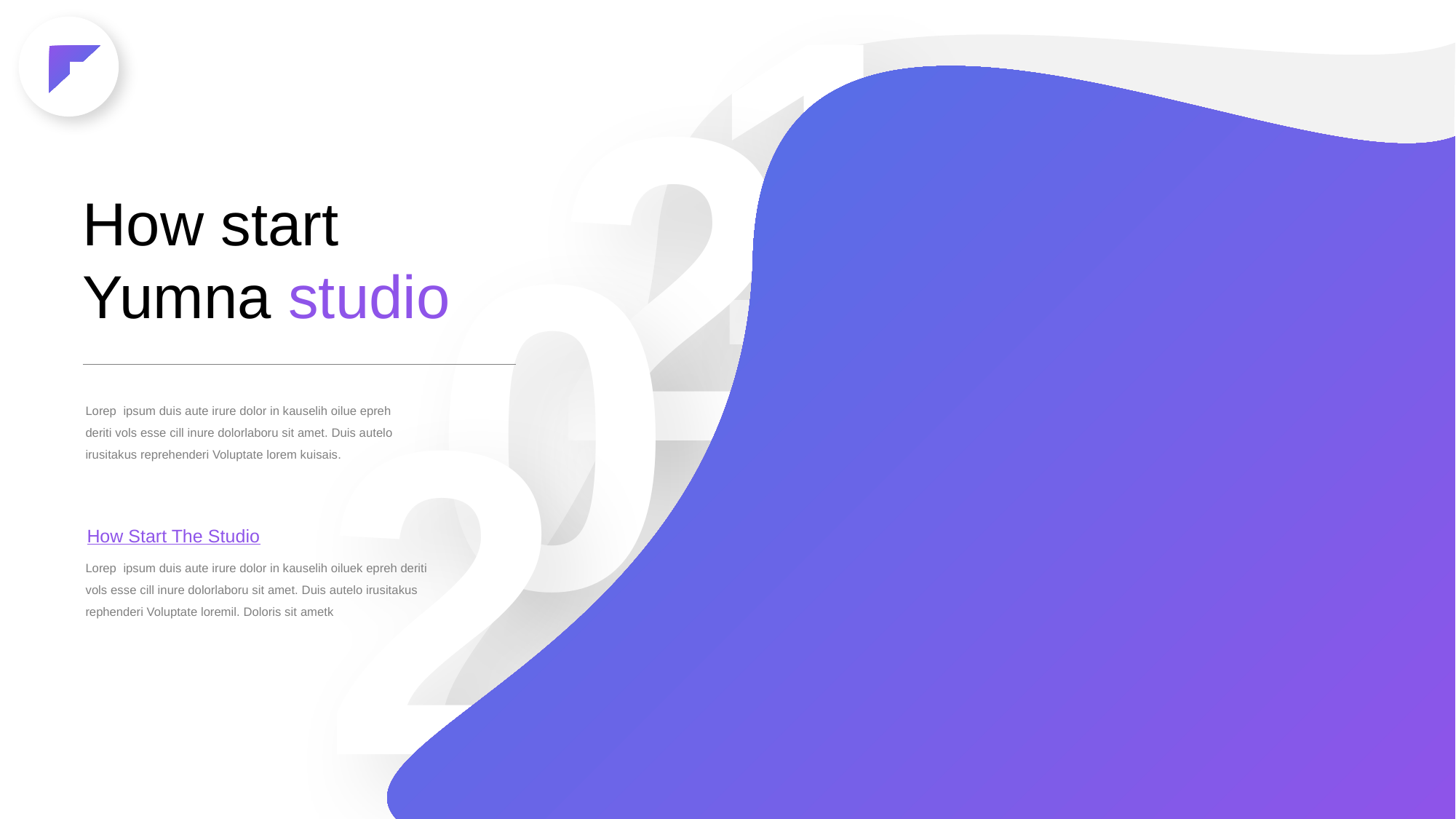

How start
Yumna studio
Lorep  ipsum duis aute irure dolor in kauselih oilue epreh
deriti vols esse cill inure dolorlaboru sit amet. Duis autelo irusitakus reprehenderi Voluptate lorem kuisais.
How Start The Studio
Lorep  ipsum duis aute irure dolor in kauselih oiluek epreh deriti vols esse cill inure dolorlaboru sit amet. Duis autelo irusitakus rephenderi Voluptate loremil. Doloris sit ametk